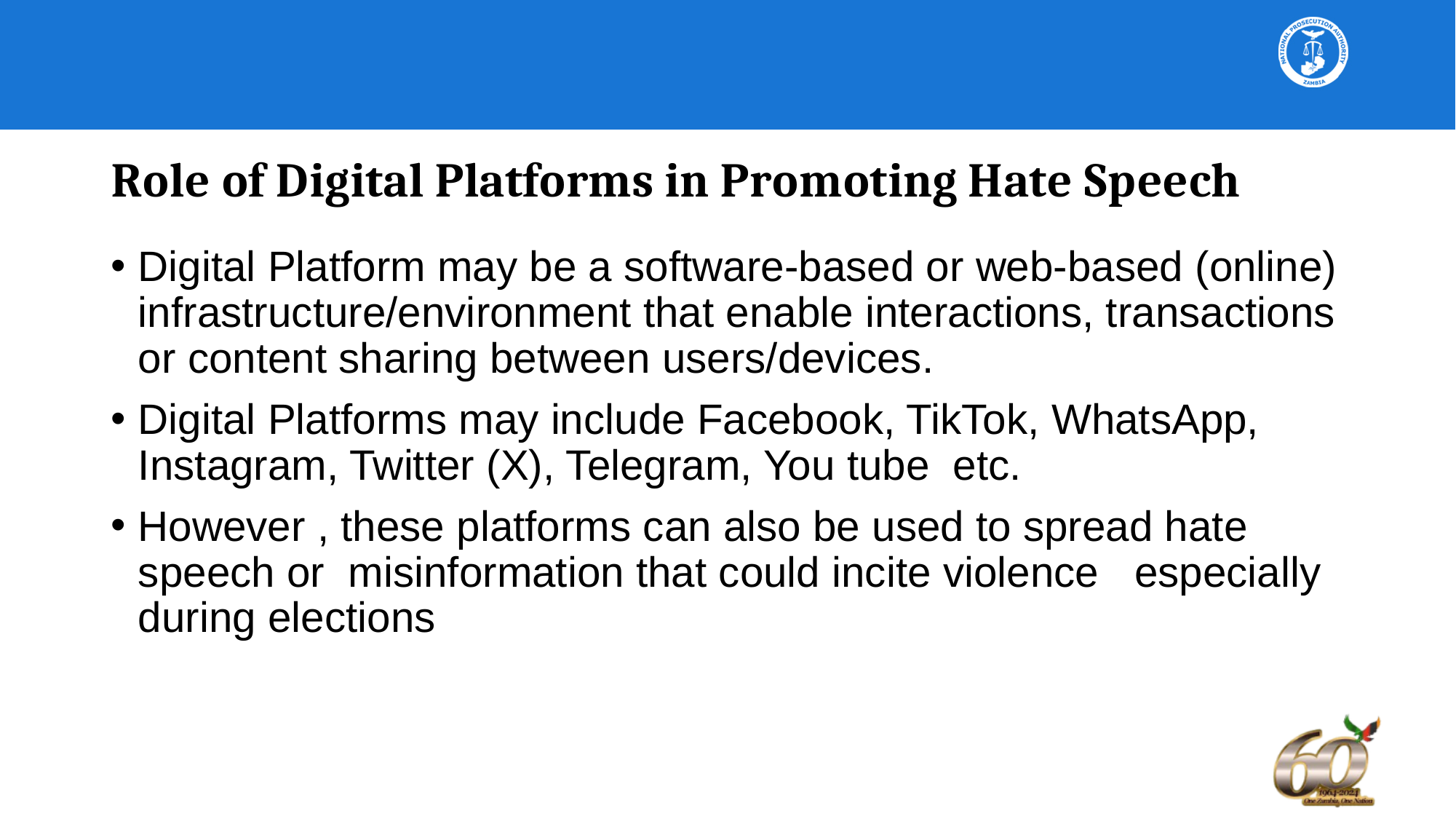

# Role of Digital Platforms in Promoting Hate Speech
Digital Platform may be a software-based or web-based (online) infrastructure/environment that enable interactions, transactions or content sharing between users/devices.
Digital Platforms may include Facebook, TikTok, WhatsApp, Instagram, Twitter (X), Telegram, You tube  etc.
However , these platforms can also be used to spread hate speech or  misinformation that could incite violence   especially during elections